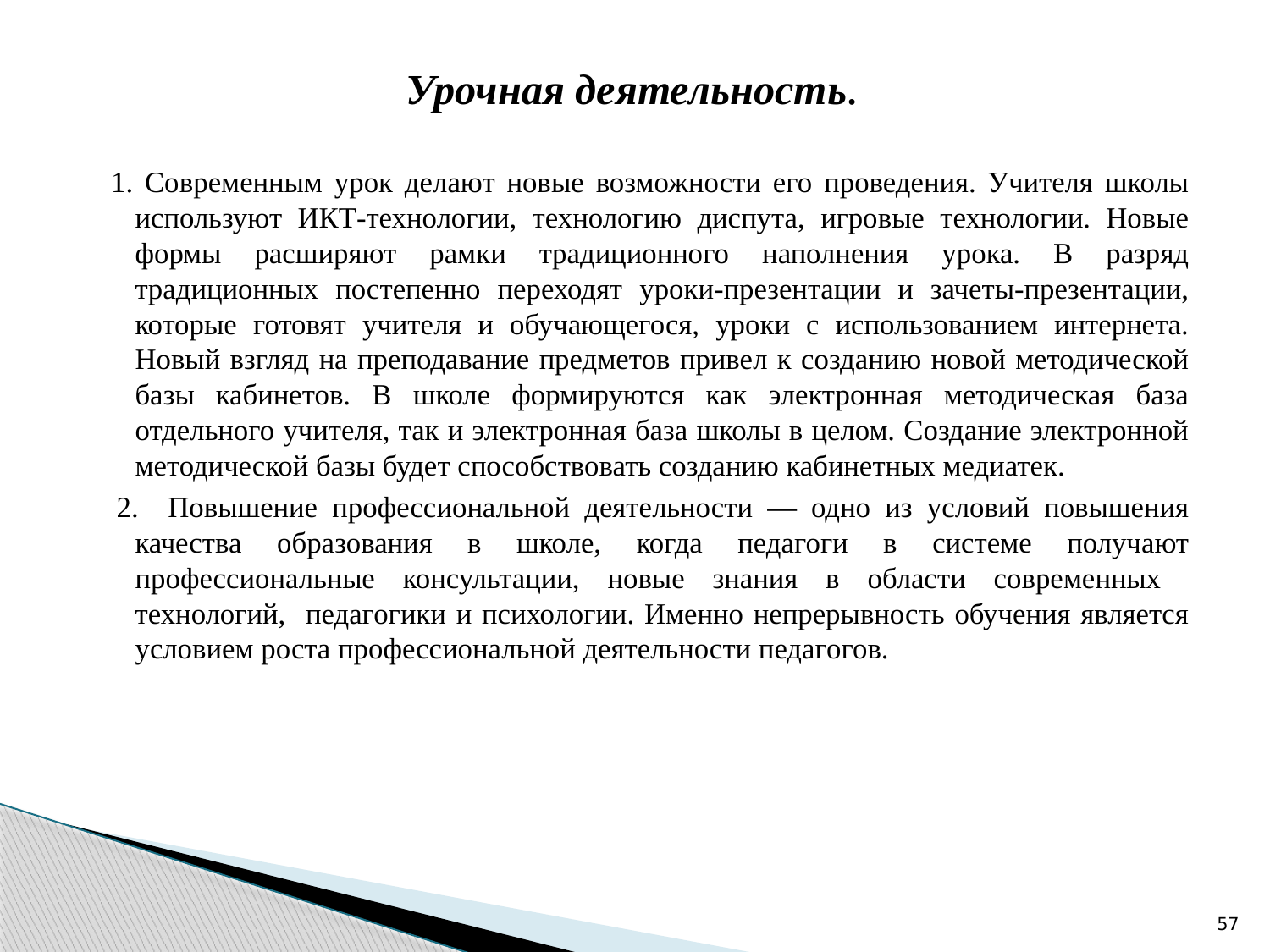

Урочная деятельность.

  1. Современным урок делают новые возможности его проведения. Учителя школы используют ИКТ-технологии, технологию диспута, игровые технологии. Новые формы расширяют рамки традиционного наполнения урока. В разряд традиционных постепенно переходят уроки-презентации и зачеты-презентации, которые готовят учителя и обучающегося, уроки с использованием интернета. Новый взгляд на преподавание предметов привел к созданию новой методической базы кабинетов. В школе формируются как электронная методическая база отдельного учителя, так и электронная база школы в целом. Создание электронной методической базы будет способствовать созданию кабинетных медиатек.
  2.  Повышение профессиональной деятельности — одно из условий повышения качества образования в школе, когда педагоги в системе получают профессиональные консультации, новые знания в области современных  технологий,  педагогики и психологии. Именно непрерывность обучения является условием роста профессиональной деятельности педагогов.

57